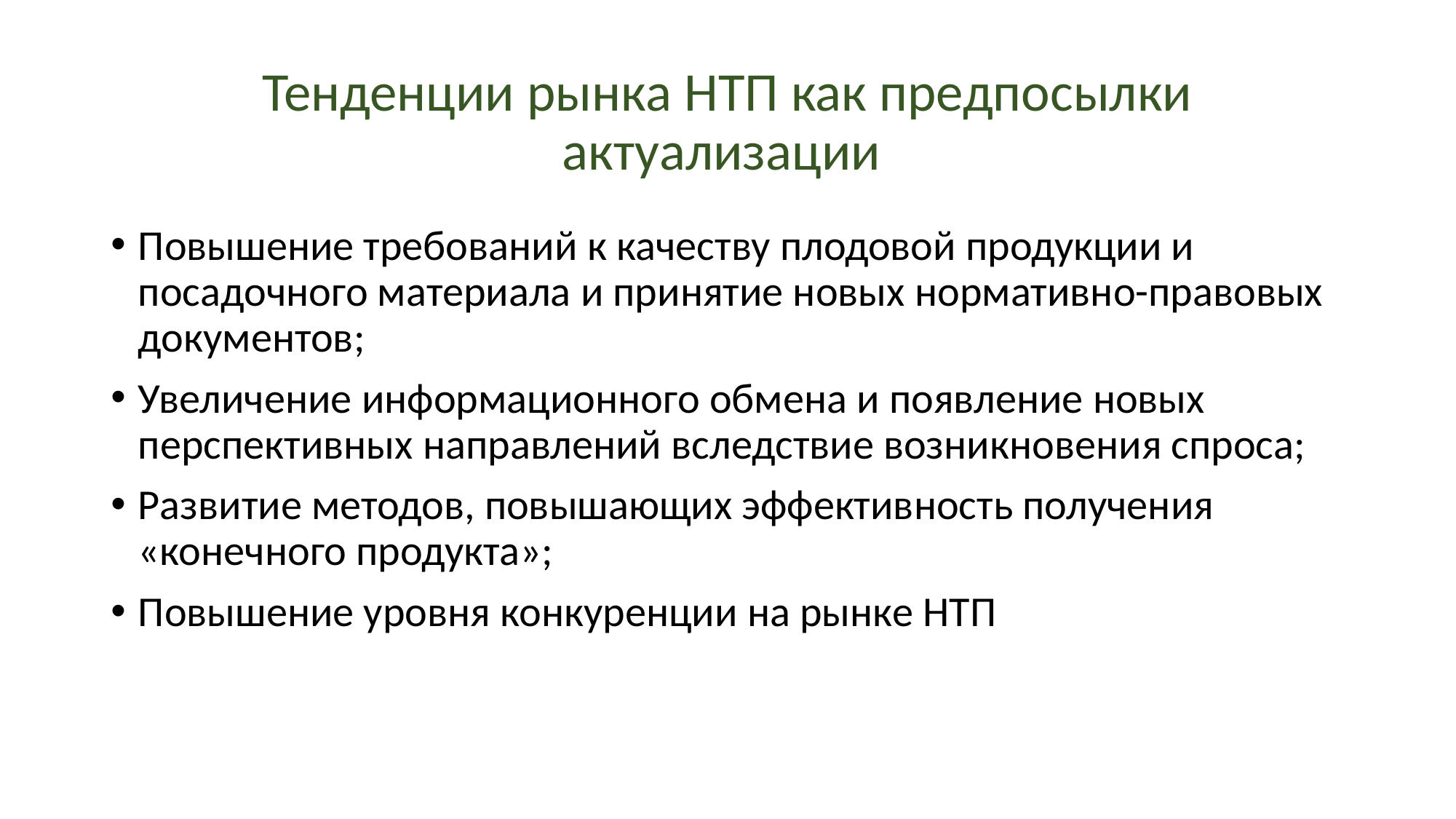

# Тенденции рынка НТП как предпосылки актуализации
Повышение требований к качеству плодовой продукции и посадочного материала и принятие новых нормативно-правовых документов;
Увеличение информационного обмена и появление новых перспективных направлений вследствие возникновения спроса;
Развитие методов, повышающих эффективность получения «конечного продукта»;
Повышение уровня конкуренции на рынке НТП